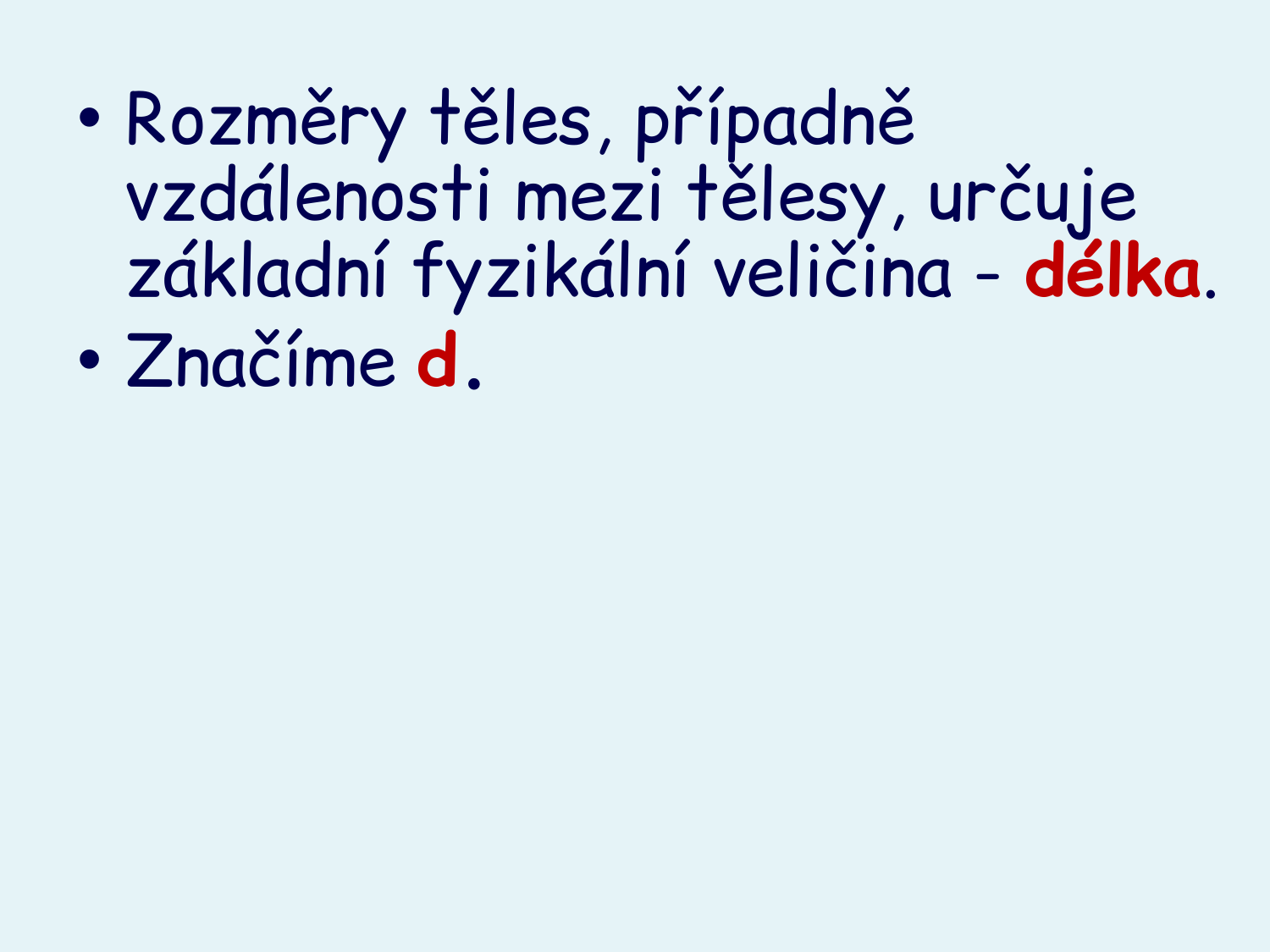

Rozměry těles, případně vzdálenosti mezi tělesy, určuje základní fyzikální veličina - délka.
Značíme d.